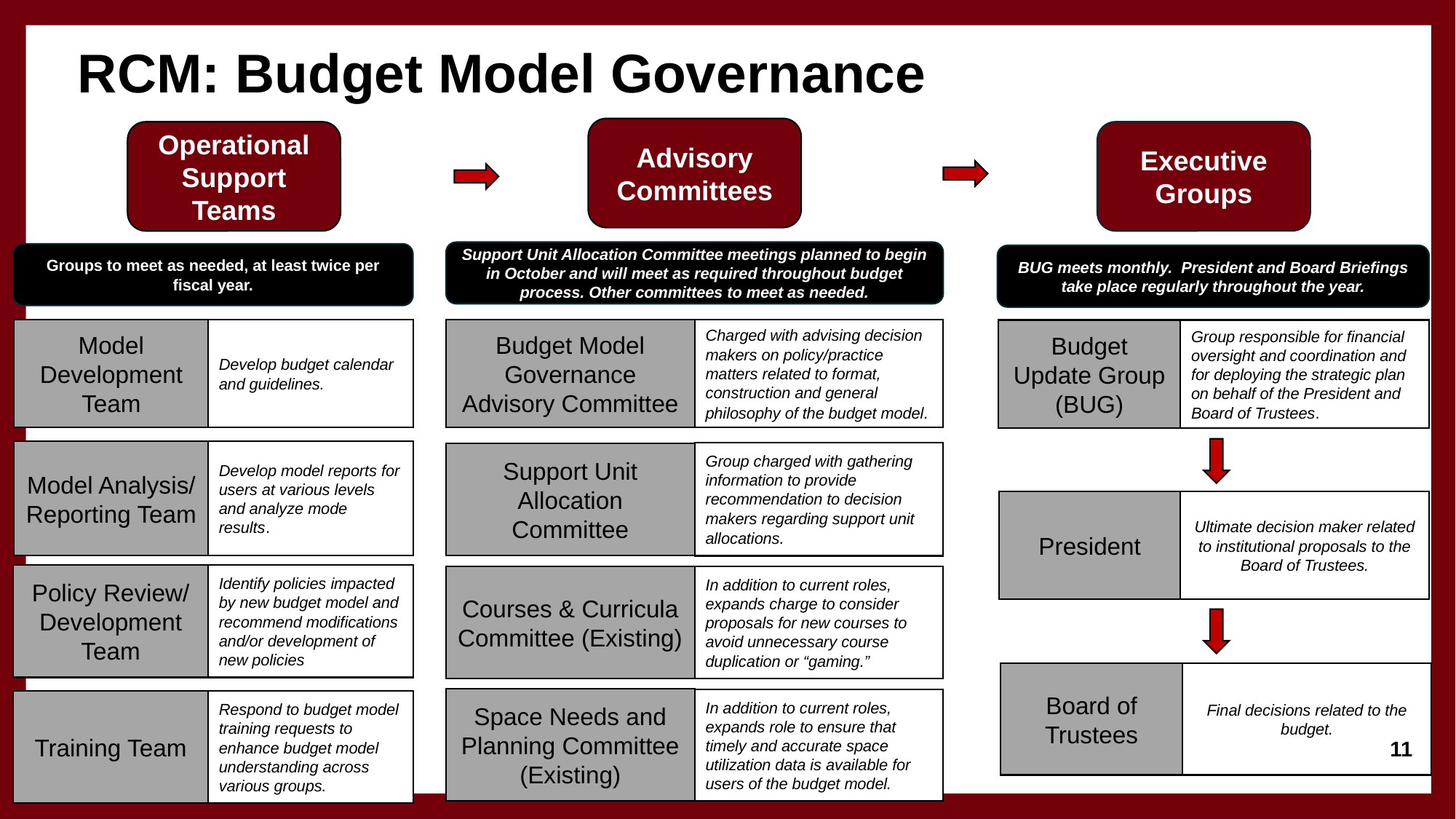

RCM: Budget Model Governance

Advisory Committees
Operational Support Teams
Executive Groups

Support Unit Allocation Committee meetings planned to begin in October and will meet as required throughout budget process. Other committees to meet as needed.
Groups to meet as needed, at least twice per fiscal year.
BUG meets monthly.  President and Board Briefings take place regularly throughout the year.
Charged with advising decision makers on policy/practice matters related to format, construction and general philosophy of the budget model.
Model Development Team
Develop budget calendar and guidelines.
Budget Model Governance Advisory Committee
Group responsible for financial oversight and coordination and for deploying the strategic plan on behalf of the President and Board of Trustees.
Budget Update Group (BUG)

Develop model reports for users at various levels and analyze mode results.
Model Analysis/ Reporting Team
Group charged with gathering information to provide recommendation to decision makers regarding support unit allocations.
Support Unit Allocation Committee
President
Ultimate decision maker related to institutional proposals to the Board of Trustees.
Policy Review/
Development Team
Identify policies impacted by new budget model and recommend modifications and/or development of new policies
Courses & Curricula Committee (Existing)
In addition to current roles, expands charge to consider proposals for new courses to avoid unnecessary course duplication or “gaming.”

Board of Trustees
Final decisions related to the budget.
Space Needs and Planning Committee (Existing)
In addition to current roles, expands role to ensure that timely and accurate space utilization data is available for users of the budget model.
Training Team
Respond to budget model training requests to enhance budget model understanding across various groups.
11